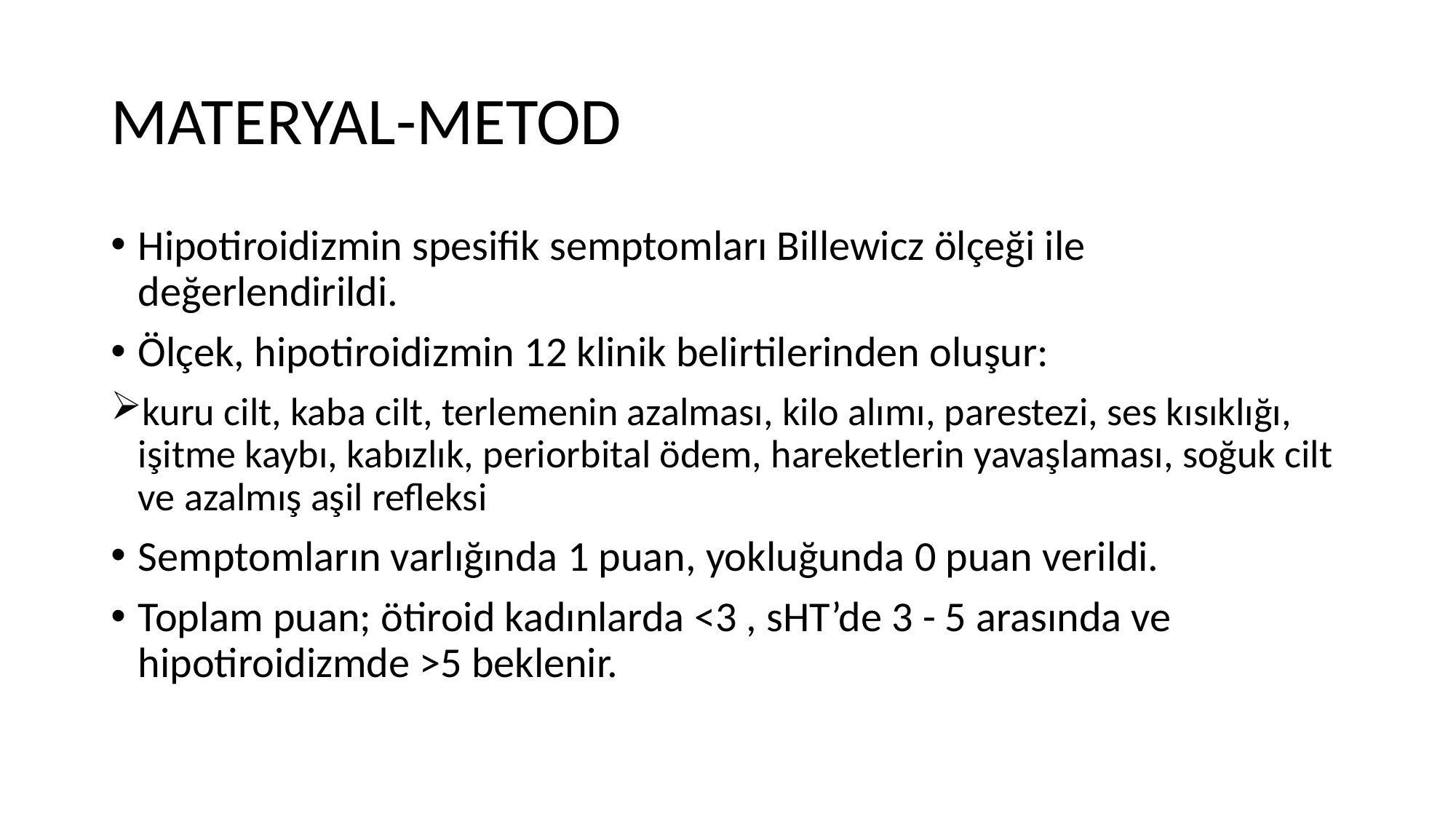

# MATERYAL-METOD
Hipotiroidizmin spesifik semptomları Billewicz ölçeği ile değerlendirildi.
Ölçek, hipotiroidizmin 12 klinik belirtilerinden oluşur:
kuru cilt, kaba cilt, terlemenin azalması, kilo alımı, parestezi, ses kısıklığı, işitme kaybı, kabızlık, periorbital ödem, hareketlerin yavaşlaması, soğuk cilt ve azalmış aşil refleksi
Semptomların varlığında 1 puan, yokluğunda 0 puan verildi.
Toplam puan; ötiroid kadınlarda <3 , sHT’de 3 - 5 arasında ve hipotiroidizmde >5 beklenir.